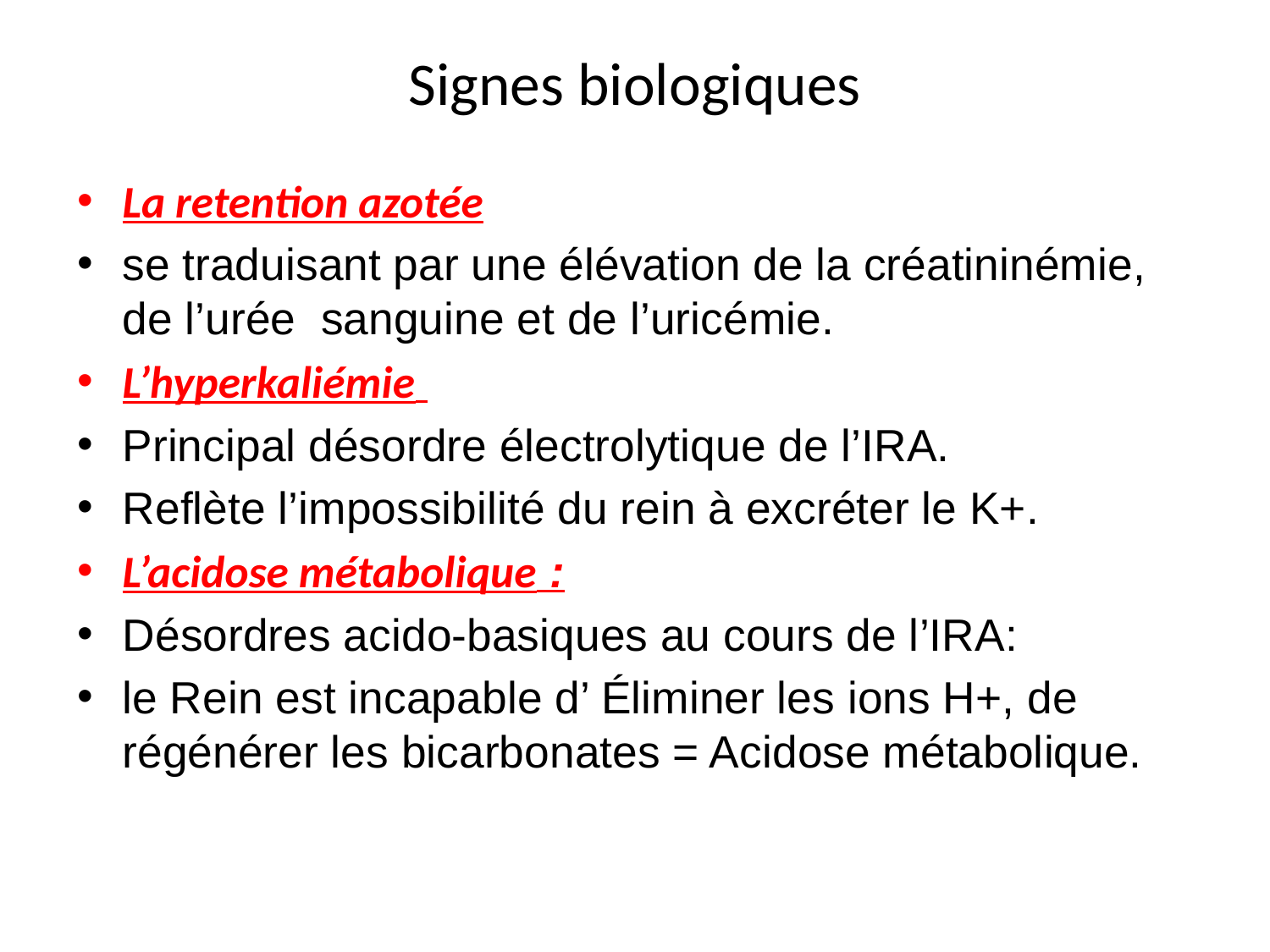

# Signes biologiques
La retention azotée
se traduisant par une élévation de la créatininémie, de l’urée  sanguine et de l’uricémie.
L’hyperkaliémie
Principal désordre électrolytique de l’IRA.
Reflète l’impossibilité du rein à excréter le K+.
L’acidose métabolique :
Désordres acido-basiques au cours de l’IRA:
le Rein est incapable d’ Éliminer les ions H+, de régénérer les bicarbonates = Acidose métabolique.